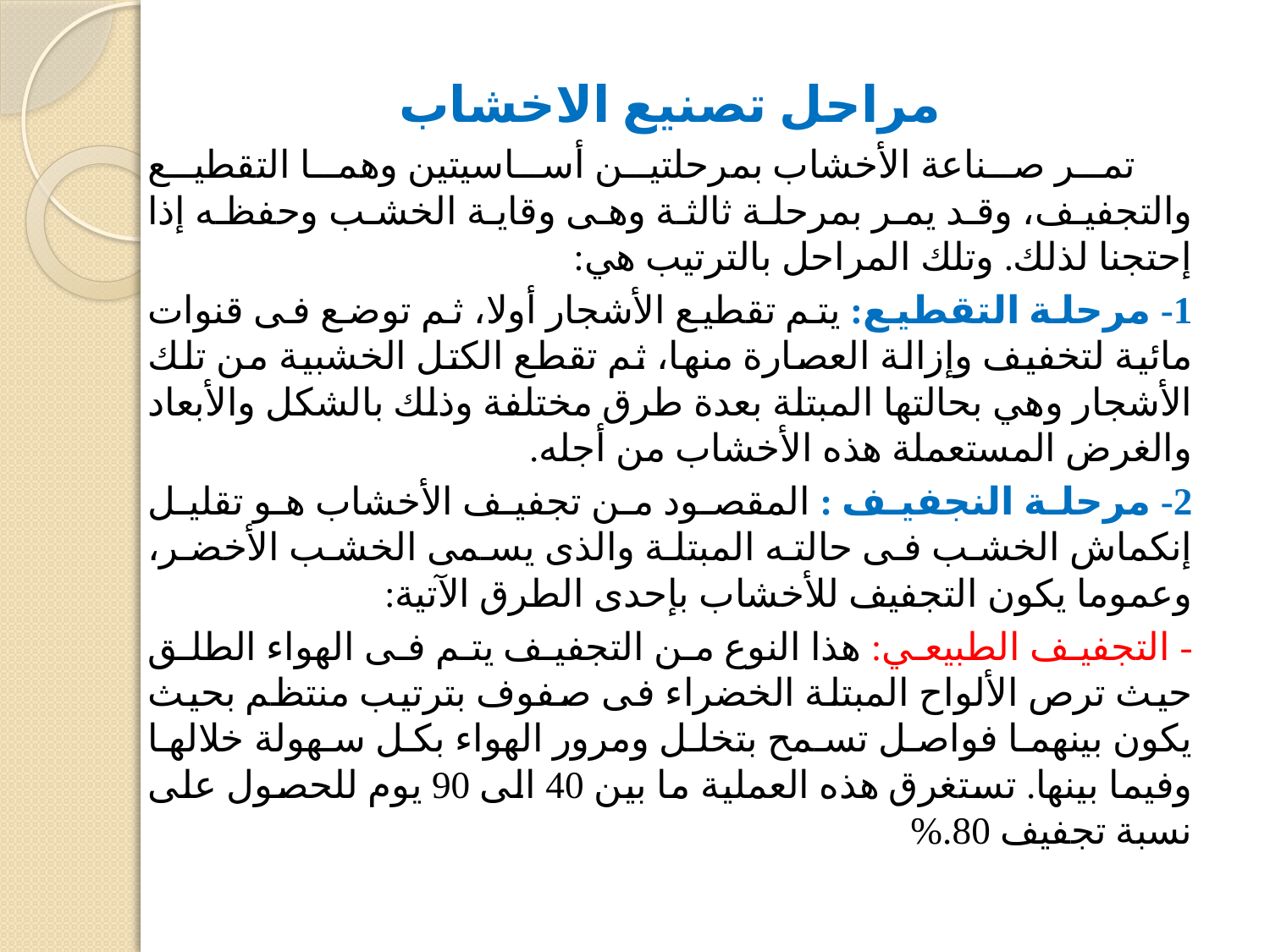

مراحل تصنیع الاخشاب
      تمر صناعة الأخشاب بمرحلتین أساسیتین وھما التقطیع والتجفیف، وقد یمر بمرحلة ثالثة وھى وقایة الخشب وحفظه إذا إحتجنا لذلك. وتلك المراحل بالترتیب ھي:
1- مرحلة التقطیع: یتم تقطیع الأشجار أولا، ثم توضع فى قنوات مائیة لتخفیف وإزالة العصارة منھا، ثم تقطع الكتل الخشبیة من تلك الأشجار وھي بحالتھا المبتلة بعدة طرق مختلفة وذلك بالشكل والأبعاد والغرض المستعملة ھذه الأخشاب من أجله.
2- مرحلة النجفیف : المقصود من تجفیف الأخشاب ھو تقلیل إنكماش الخشب فى حالته المبتلة والذى یسمى الخشب الأخضر، وعموما یكون التجفیف للأخشاب بإحدى الطرق الآتیة:
- التجفیف الطبیعي: ھذا النوع من التجفیف یتم فى الھواء الطلق حیث ترص الألواح المبتلة الخضراء فى صفوف بترتیب منتظم بحیث یكون بینھما فواصل تسمح بتخلل ومرور الھواء بكل سھولة خلالھا وفیما بینھا. تستغرق ھذه العملیة ما بین 40 الى 90 یوم للحصول على نسبة تجفیف 80.%